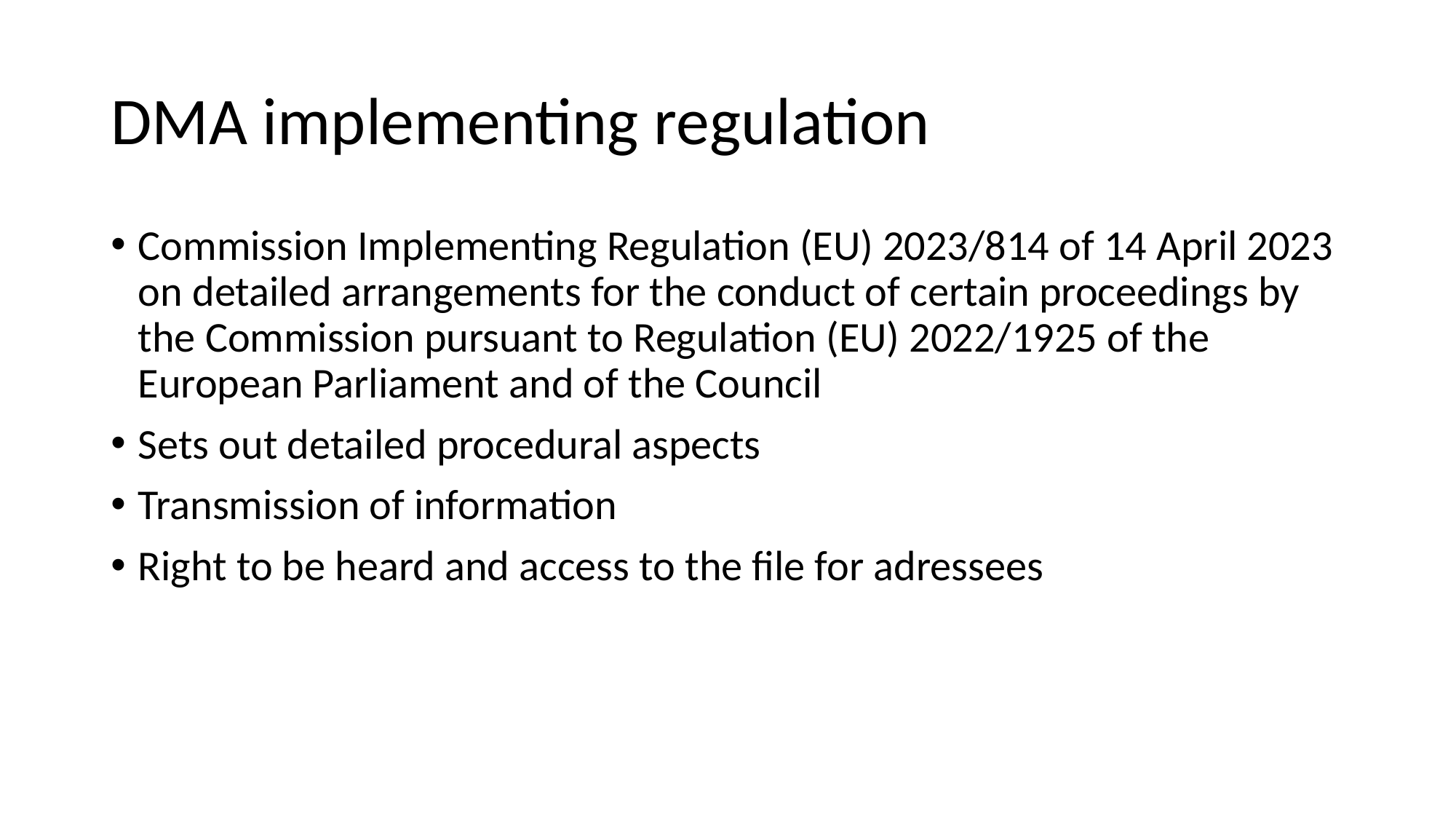

# DMA implementing regulation
Commission Implementing Regulation (EU) 2023/814 of 14 April 2023 on detailed arrangements for the conduct of certain proceedings by the Commission pursuant to Regulation (EU) 2022/1925 of the European Parliament and of the Council
Sets out detailed procedural aspects
Transmission of information
Right to be heard and access to the file for adressees